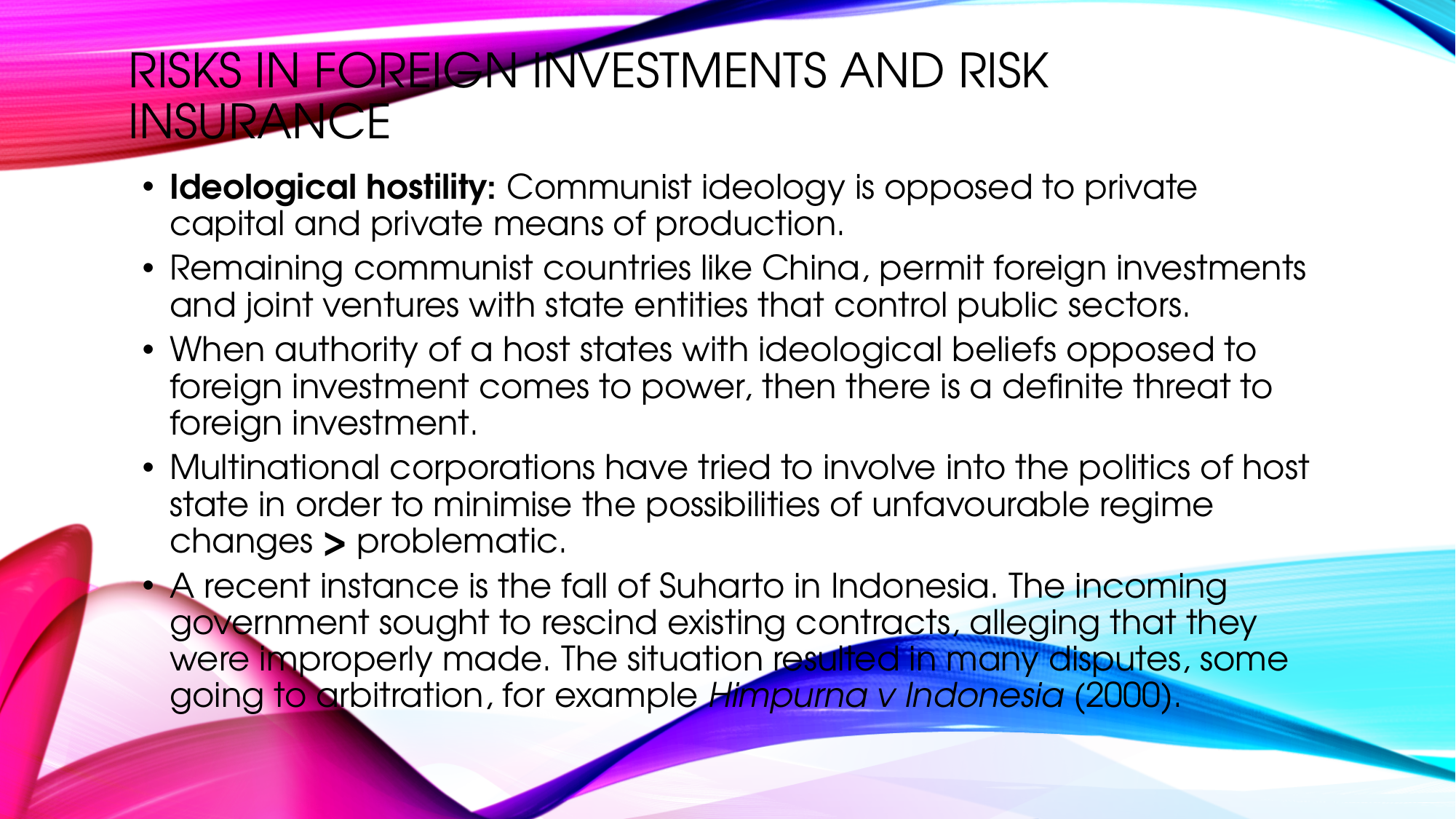

Risks in foreign investments and risk insurance
Ideological hostility: Communist ideology is opposed to private capital and private means of production.
Remaining communist countries like China, permit foreign investments and joint ventures with state entities that control public sectors.
When authority of a host states with ideological beliefs opposed to foreign investment comes to power, then there is a definite threat to foreign investment.
Multinational corporations have tried to involve into the politics of host state in order to minimise the possibilities of unfavourable regime changes > problematic.
A recent instance is the fall of Suharto in Indonesia. The incoming government sought to rescind existing contracts, alleging that they were improperly made. The situation resulted in many disputes, some going to arbitration, for example Himpurna v Indonesia (2000).